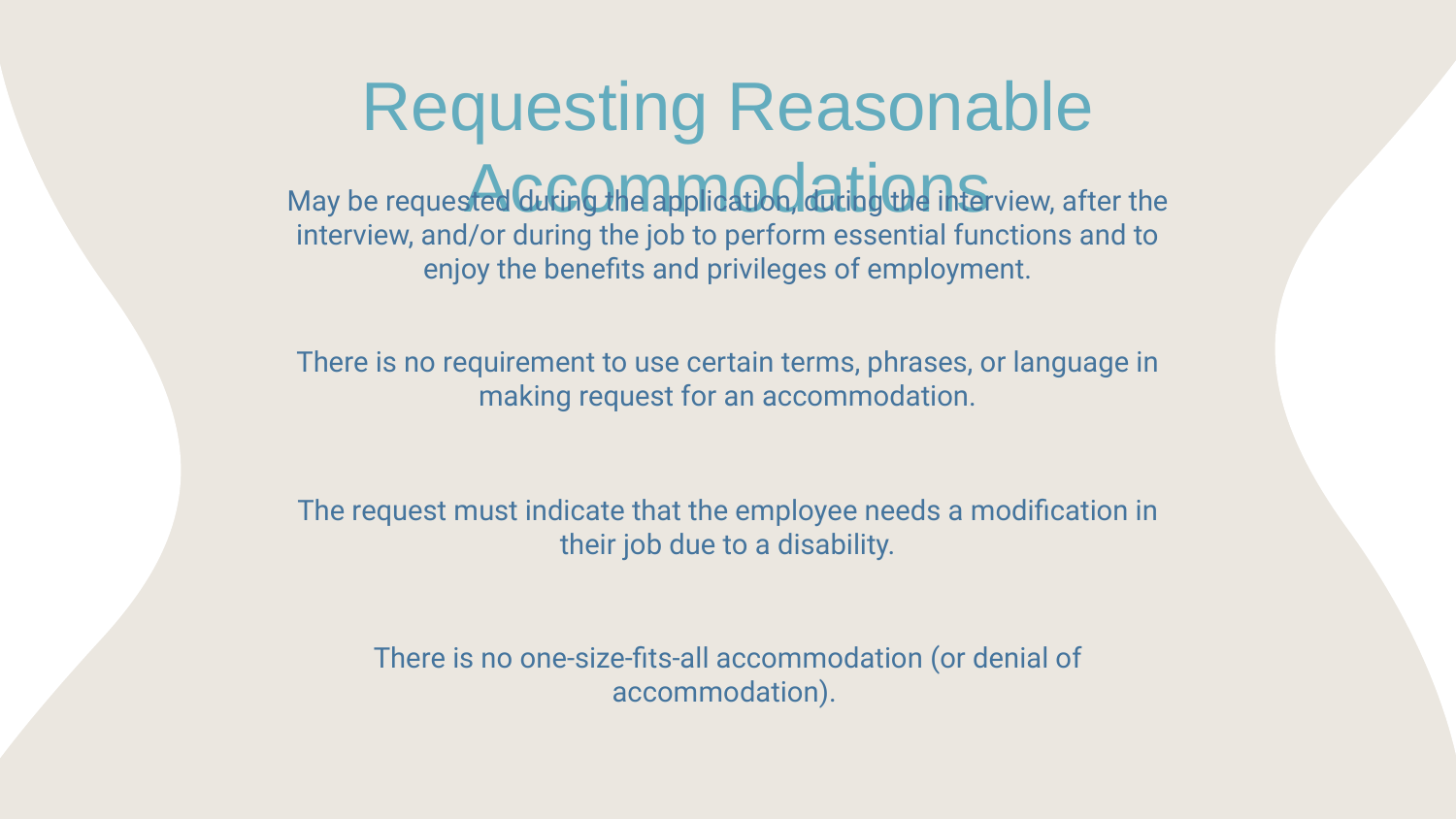

Requesting Reasonable Accommodations
May be requested during the application, during the interview, after the interview, and/or during the job to perform essential functions and to enjoy the benefits and privileges of employment.
There is no requirement to use certain terms, phrases, or language in making request for an accommodation.
The request must indicate that the employee needs a modification in their job due to a disability.
There is no one-size-fits-all accommodation (or denial of accommodation).